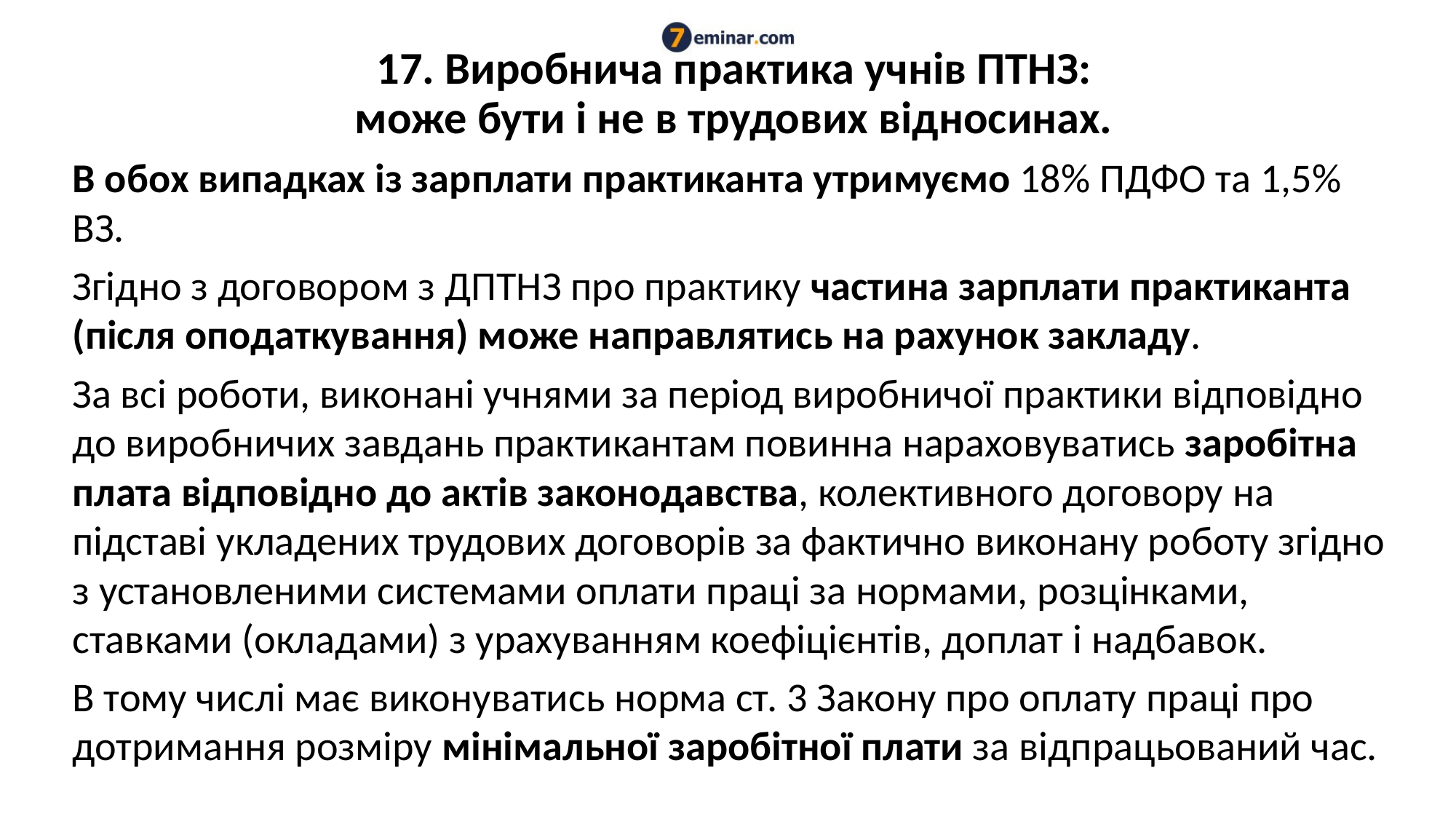

# 17. Виробнича практика учнів ПТНЗ: може бути і не в трудових відносинах.
В обох випадках із зарплати практиканта утримуємо 18% ПДФО та 1,5% ВЗ.
Згідно з договором з ДПТНЗ про практику частина зарплати практиканта (після оподаткування) може направлятись на рахунок закладу.
За всі роботи, виконані учнями за період виробничої практики відповідно до виробничих завдань практикантам повинна нараховуватись заробітна плата відповідно до актів законодавства, колективного договору на підставі укладених трудових договорів за фактично виконану роботу згідно з установленими системами оплати праці за нормами, розцінками, ставками (окладами) з урахуванням коефіцієнтів, доплат і надбавок.
В тому числі має виконуватись норма ст. 3 Закону про оплату праці про дотримання розміру мінімальної заробітної плати за відпрацьований час.

72